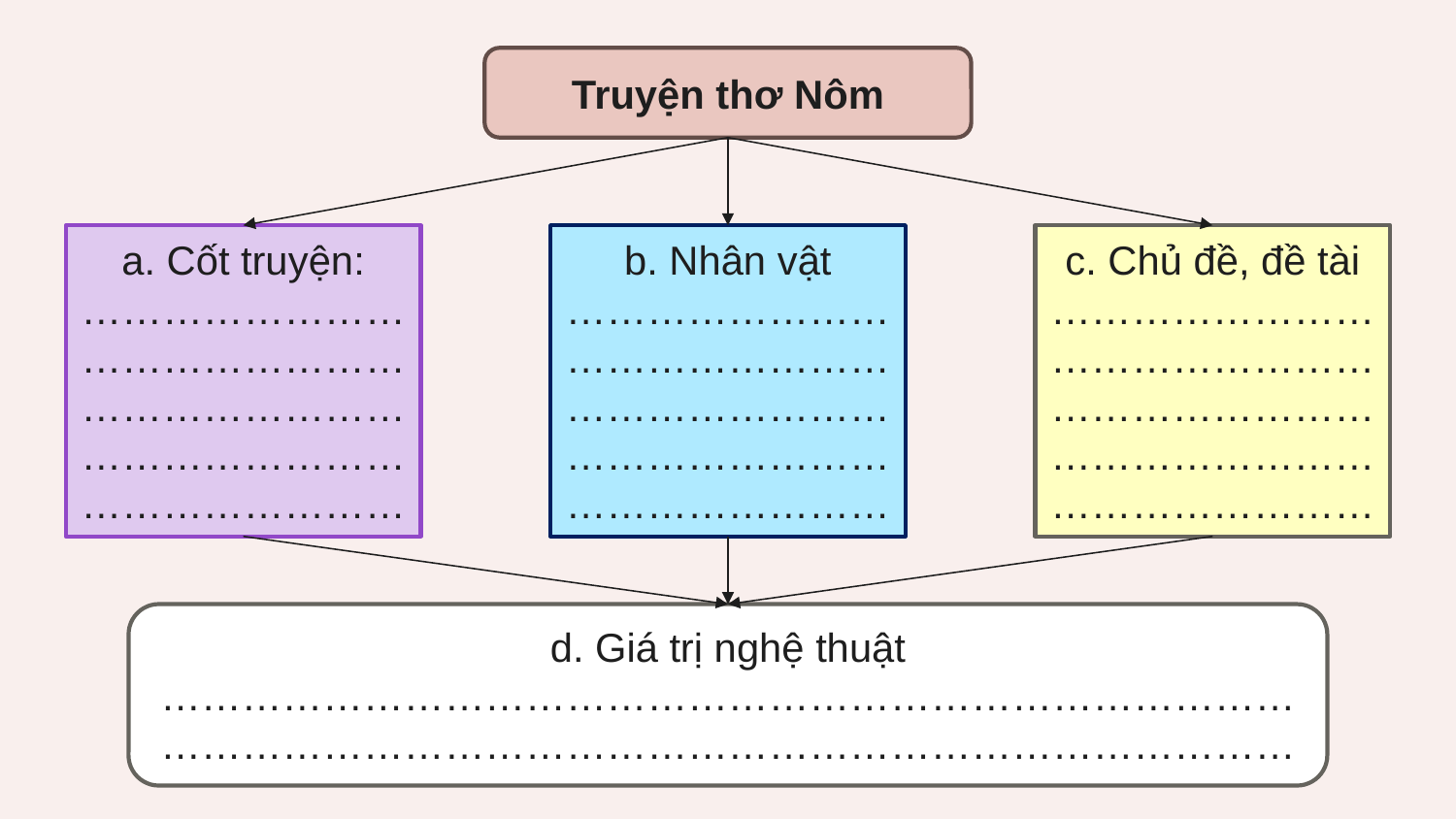

Truyện thơ Nôm
b. Nhân vật
…………………………………………………………………………………………………………
c. Chủ đề, đề tài
…………………………………………………………………………………………………………
a. Cốt truyện:
…………………………………………………………………………………………………………
d. Giá trị nghệ thuật
……………………………………………………………………………………………………………………………………………………